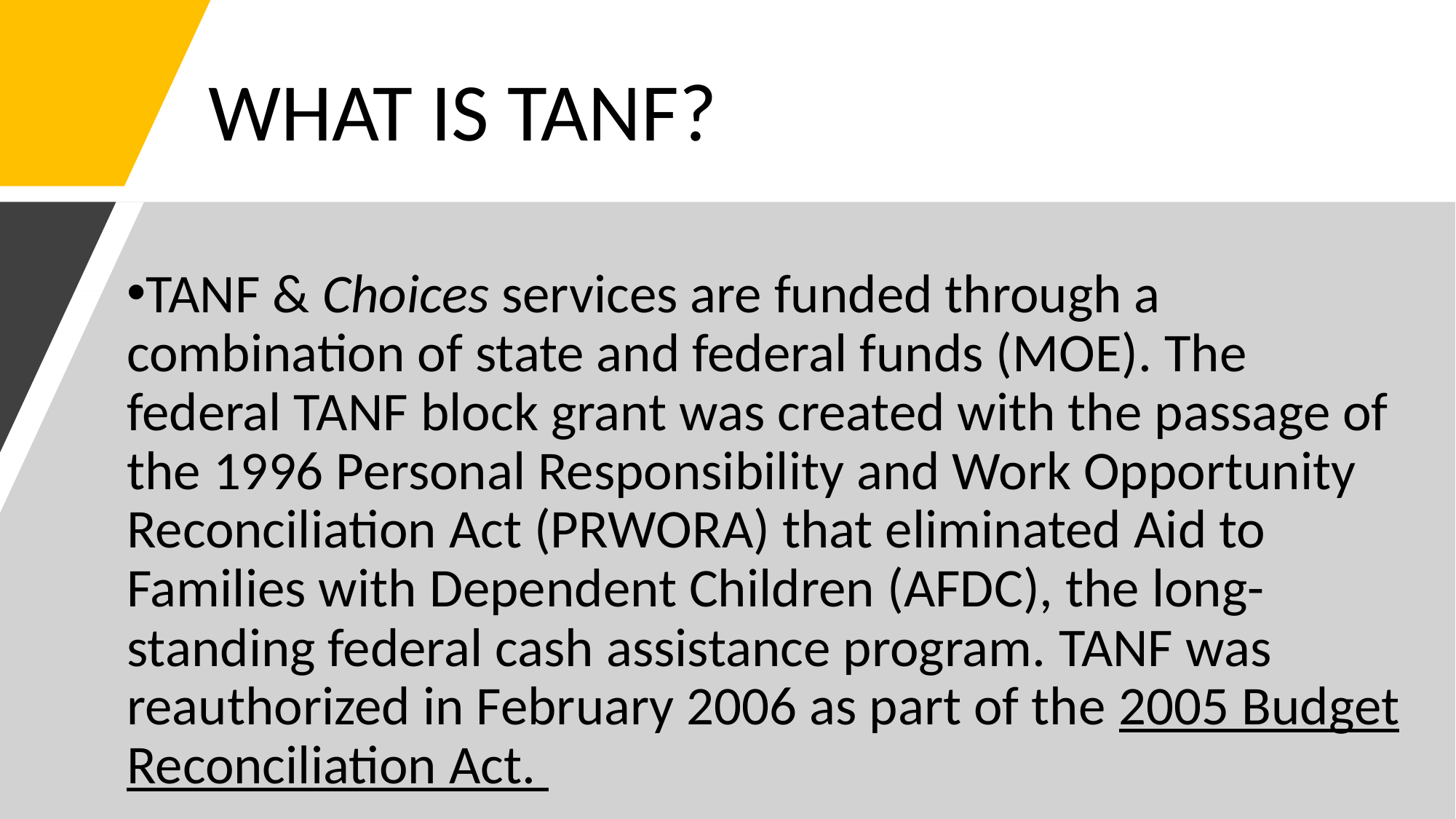

# WHAT IS TANF?

TANF & Choices services are funded through a combination of state and federal funds (MOE). The federal TANF block grant was created with the passage of the 1996 Personal Responsibility and Work Opportunity Reconciliation Act (PRWORA) that eliminated Aid to Families with Dependent Children (AFDC), the long-standing federal cash assistance program. TANF was reauthorized in February 2006 as part of the 2005 Budget Reconciliation Act.